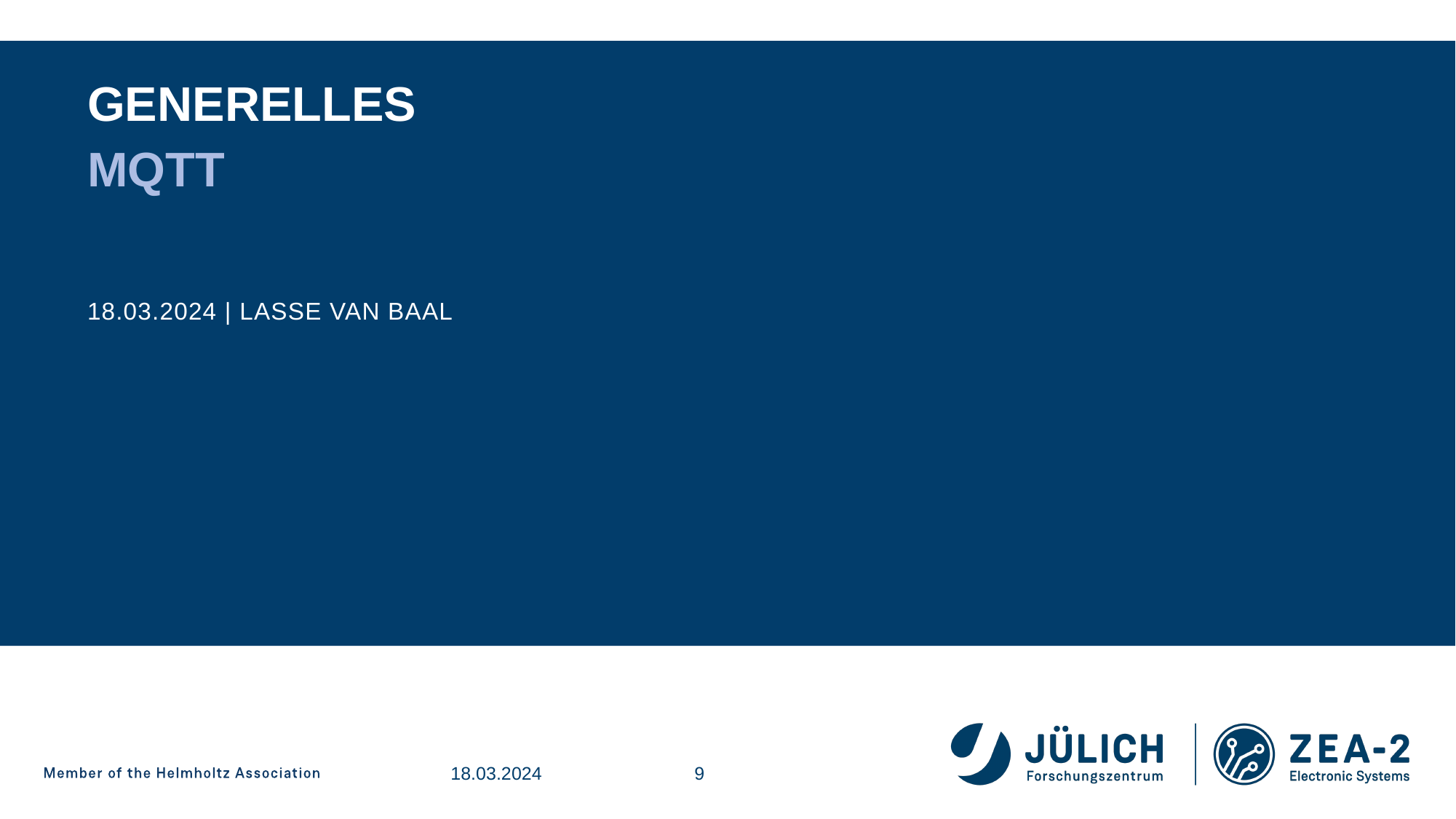

# Generelles
MQTT
18.03.2024 | Lasse van baal
18.03.2024
9